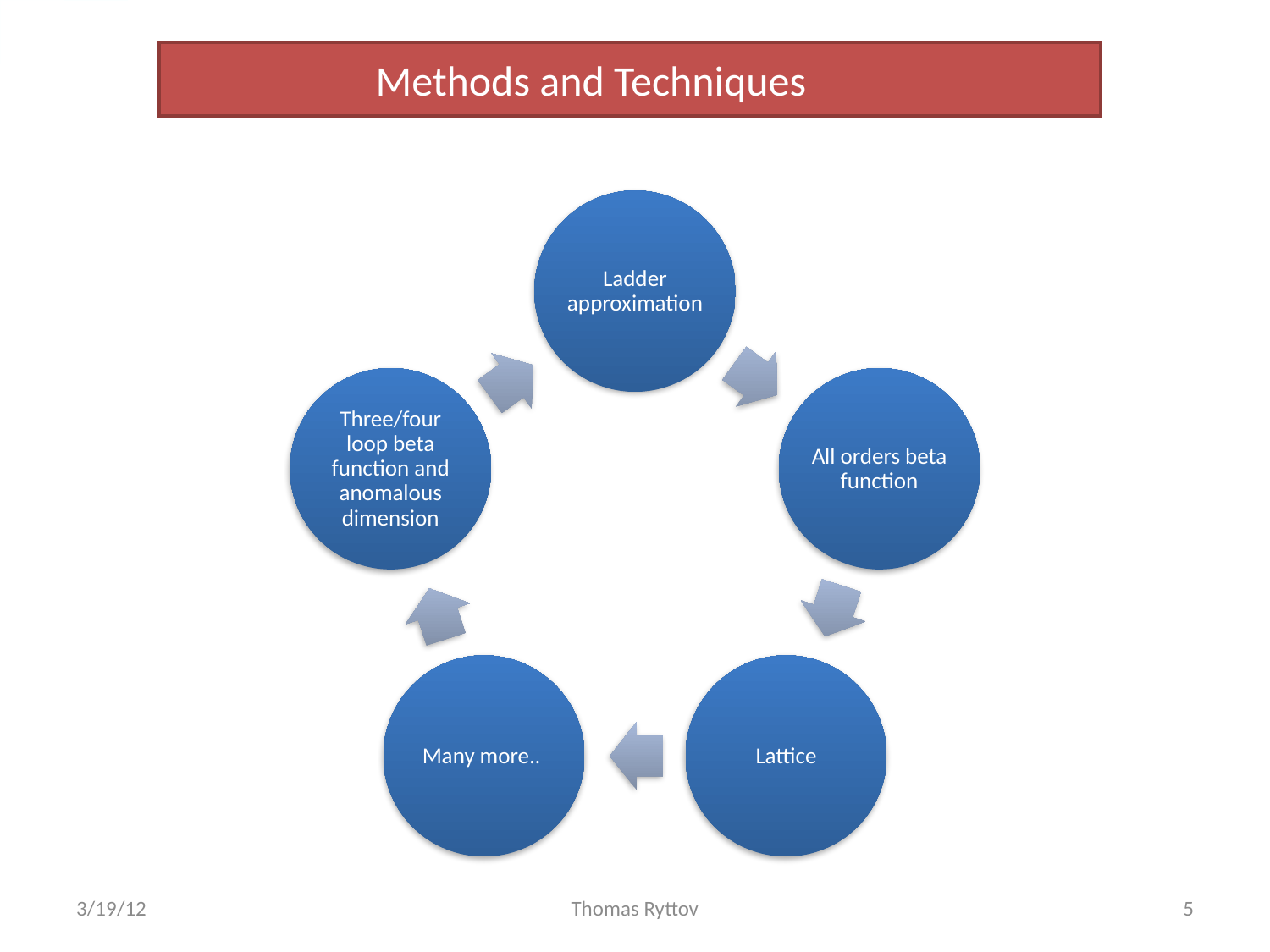

Methods and Techniques
Ladder approximation

All orders beta function

Lattice

Many more..

Three/four loop beta function and anomalous dimension

3/19/12
Thomas Ryttov
5